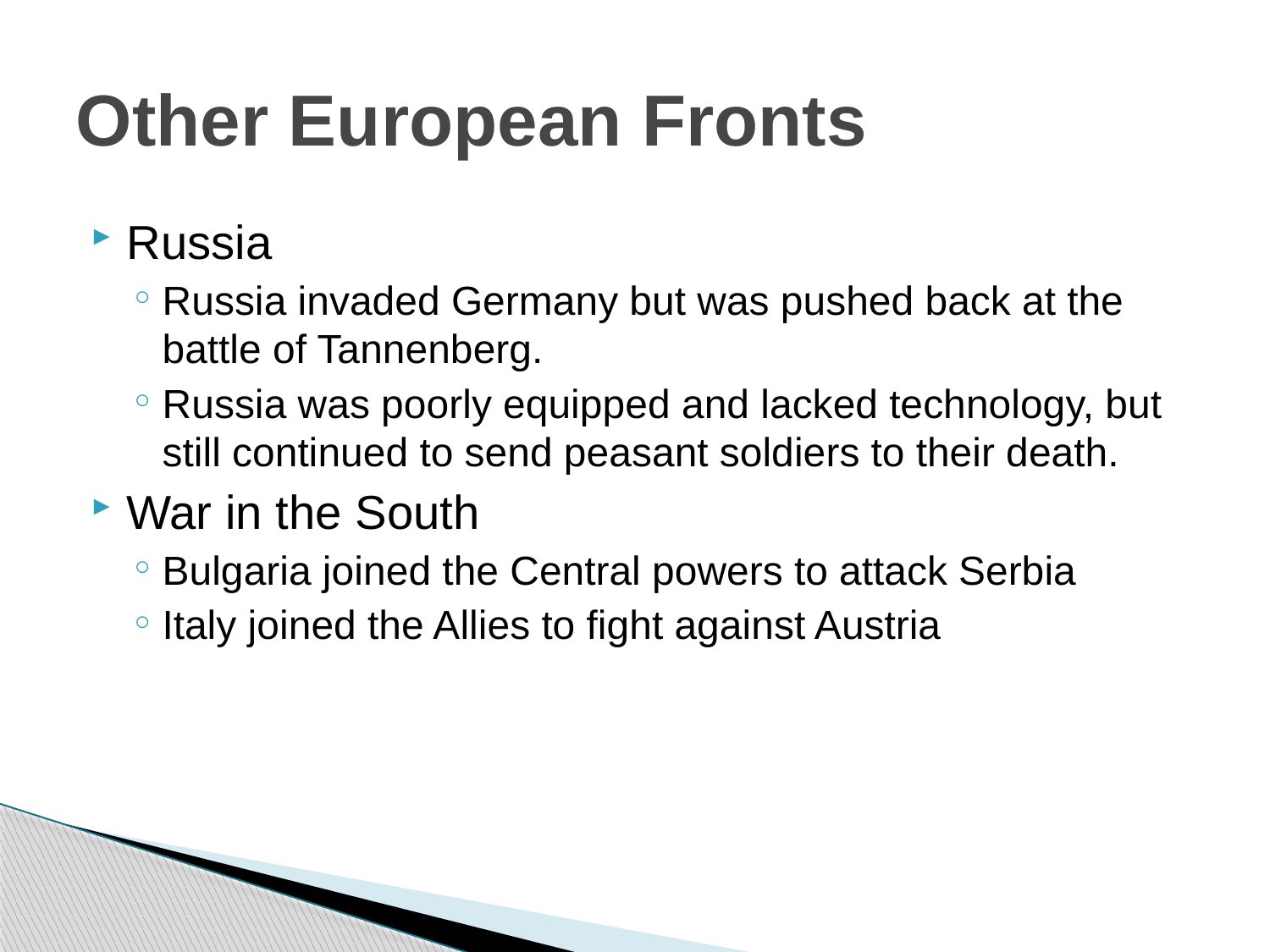

# Other European Fronts
Russia
Russia invaded Germany but was pushed back at the battle of Tannenberg.
Russia was poorly equipped and lacked technology, but still continued to send peasant soldiers to their death.
War in the South
Bulgaria joined the Central powers to attack Serbia
Italy joined the Allies to fight against Austria